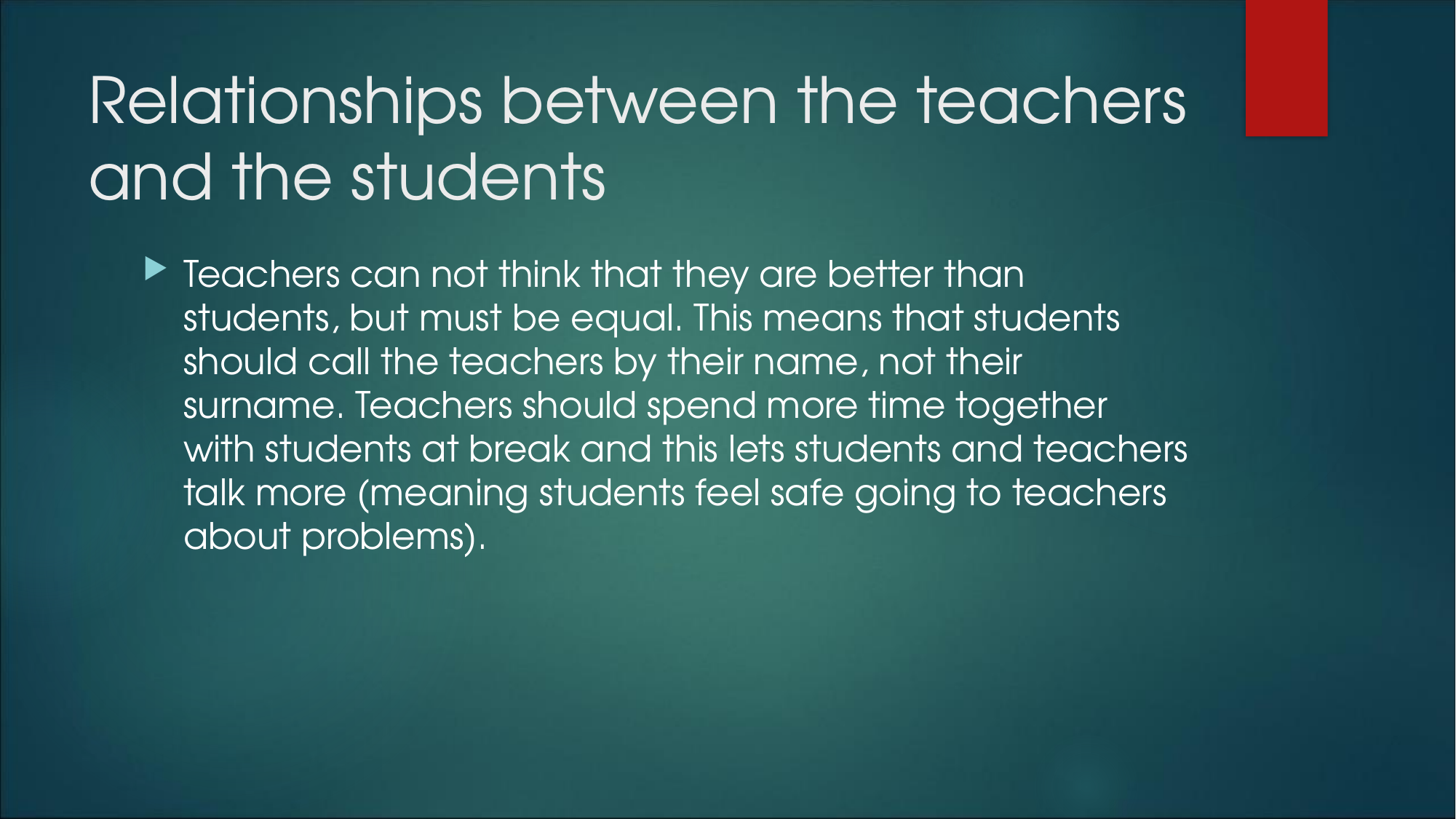

Relationships between the teachers and the students
Teachers can not think that they are better than students, but must be equal. This means that students should call the teachers by their name, not their surname. Teachers should spend more time together with students at break and this lets students and teachers talk more (meaning students feel safe going to teachers about problems).